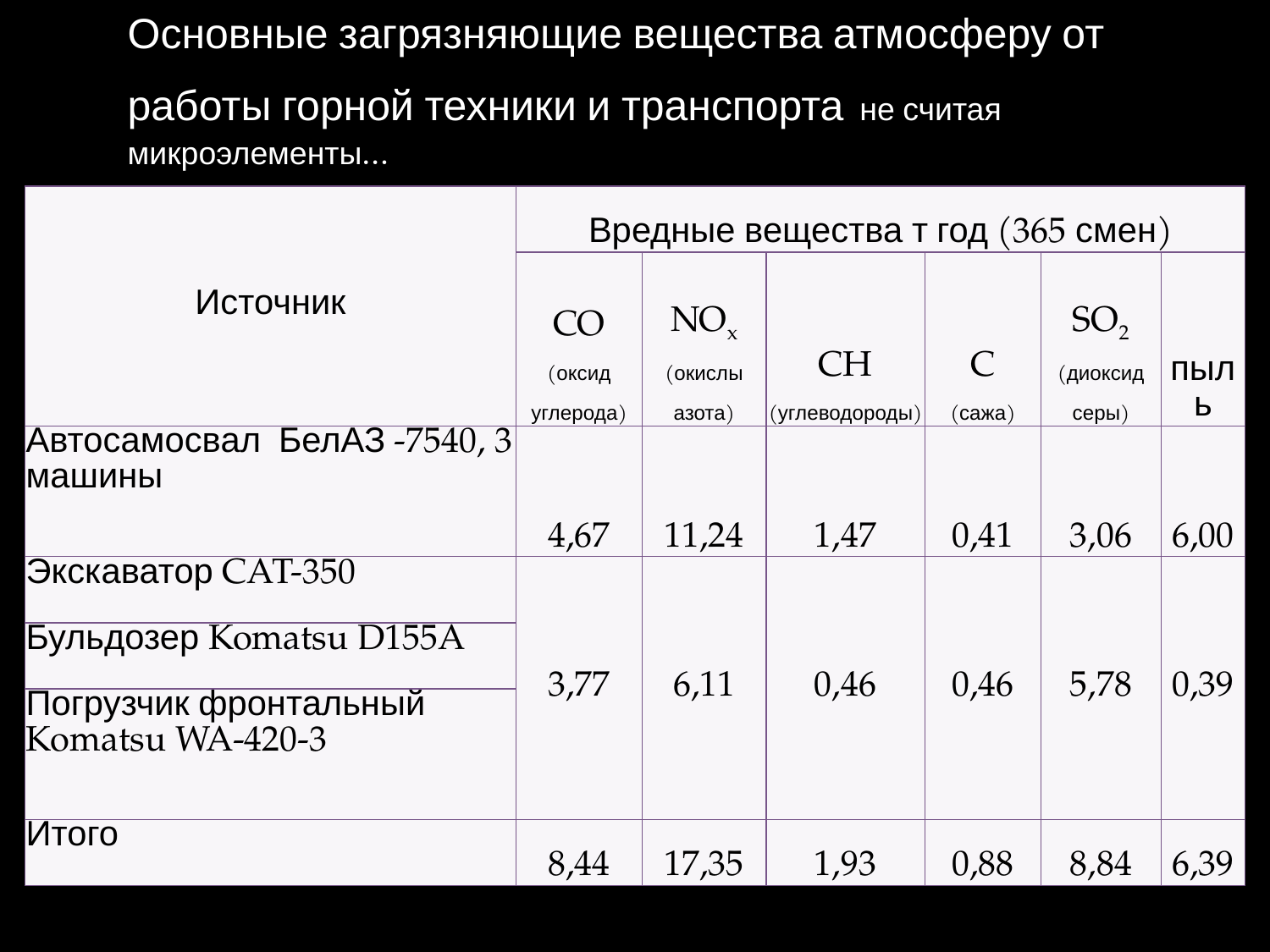

Основные загрязняющие вещества атмосферу от работы горной техники и транспорта не считая микроэлементы…
| Источник | Вредные вещества т год (365 смен) |  |  |  |  |  |
| --- | --- | --- | --- | --- | --- | --- |
|  | CO (оксид углерода) | NOx (окислы азота) | CH (углеводороды) | C (сажа) | SO2 (диоксид серы) | пыль |
| Автосамосвал БелАЗ -7540, 3 машины | 4,67 | 11,24 | 1,47 | 0,41 | 3,06 | 6,00 |
| Экскаватор CAT-350 | 3,77 | 6,11 | 0,46 | 0,46 | 5,78 | 0,39 |
| Бульдозер Komatsu D155A |  |  |  |  |  |  |
| Погрузчик фронтальный Komatsu WA-420-3 |  |  |  |  |  |  |
| Итого | 8,44 | 17,35 | 1,93 | 0,88 | 8,84 | 6,39 |